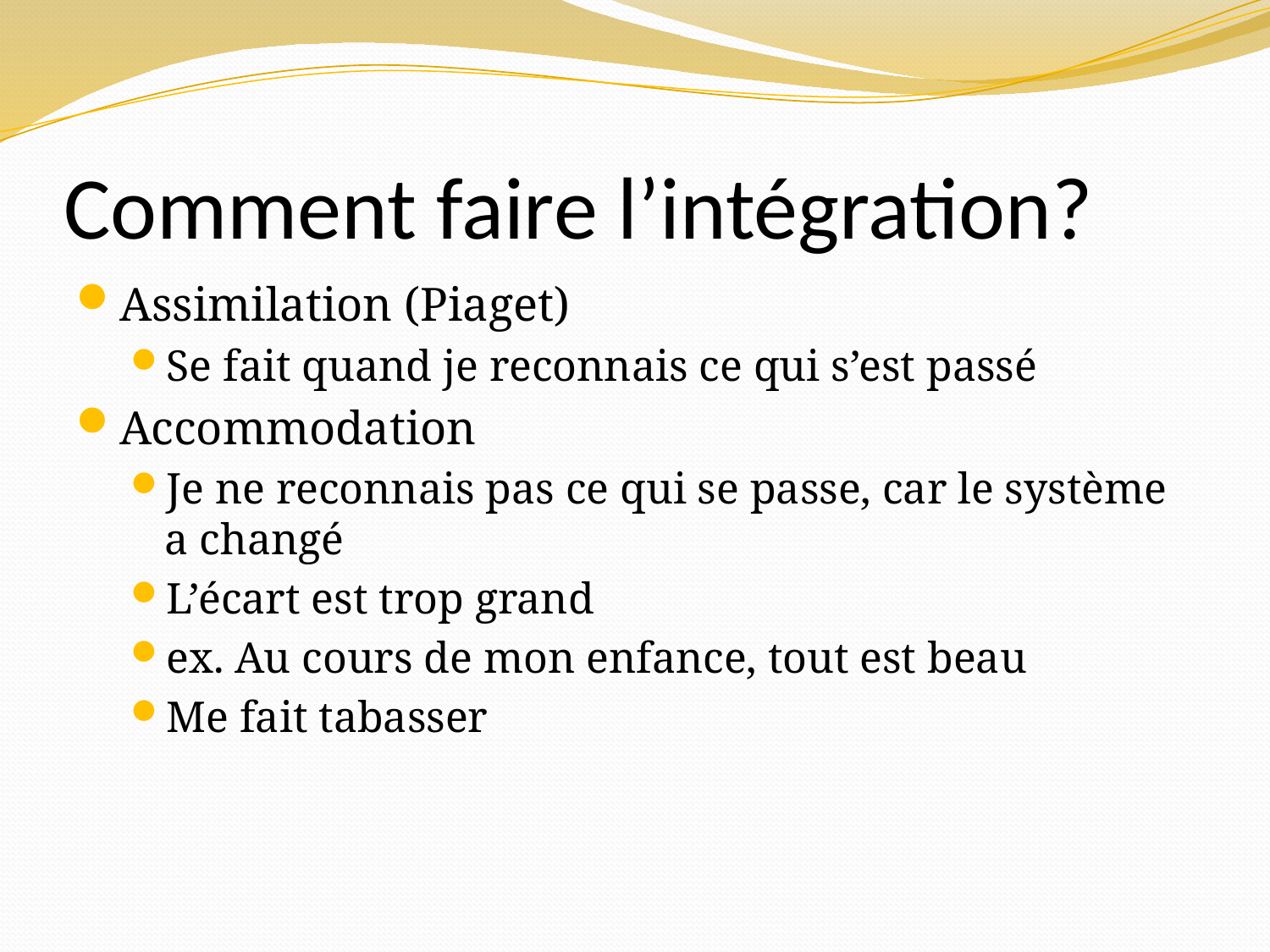

# Comment faire l’intégration?
Assimilation (Piaget)
Se fait quand je reconnais ce qui s’est passé
Accommodation
Je ne reconnais pas ce qui se passe, car le système a changé
L’écart est trop grand
ex. Au cours de mon enfance, tout est beau
Me fait tabasser